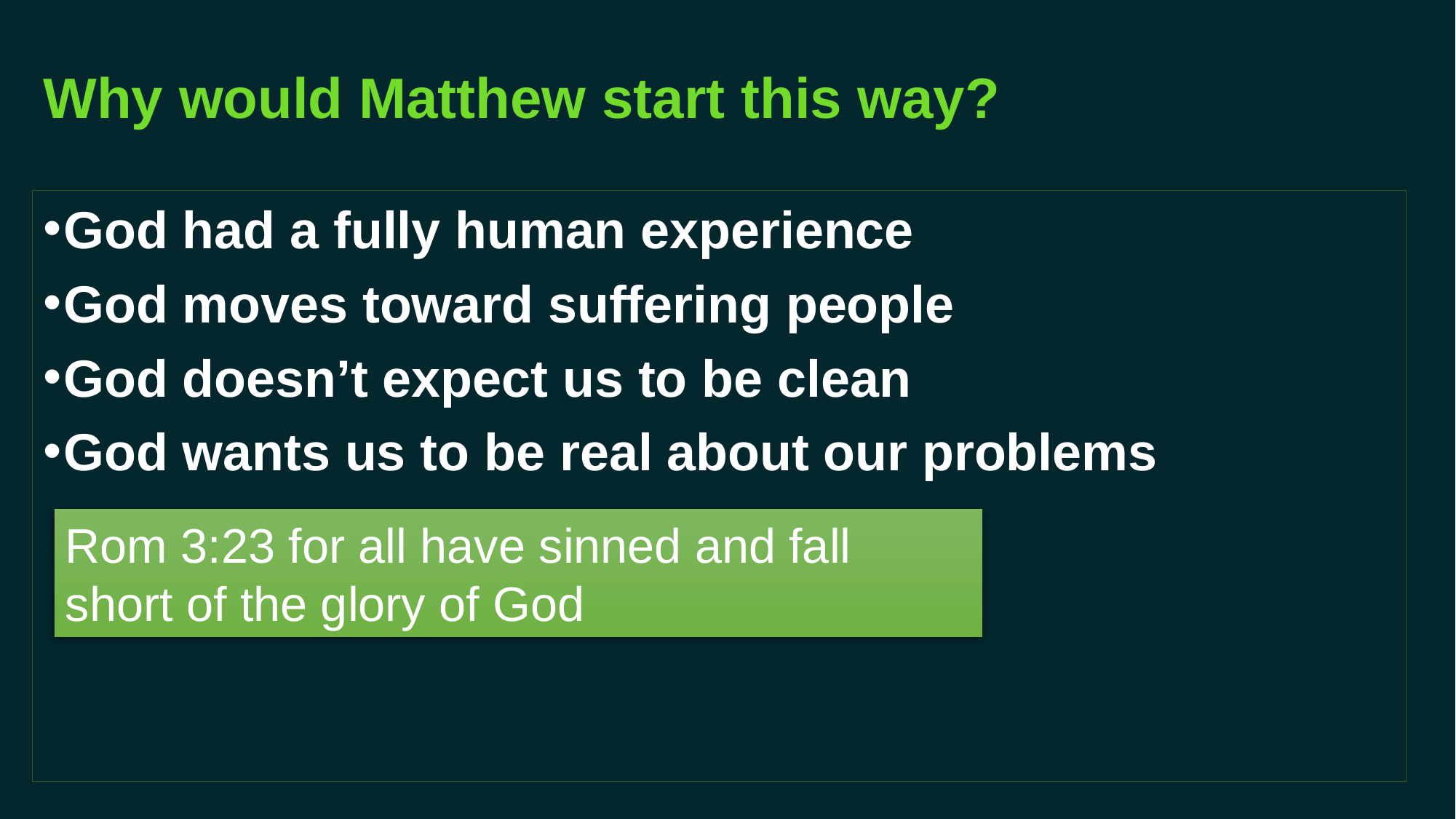

# Why would Matthew start this way?
God had a fully human experience
God moves toward suffering people
God doesn’t expect us to be clean
God wants us to be real about our problems
Rom 3:23 for all have sinned and fall short of the glory of God